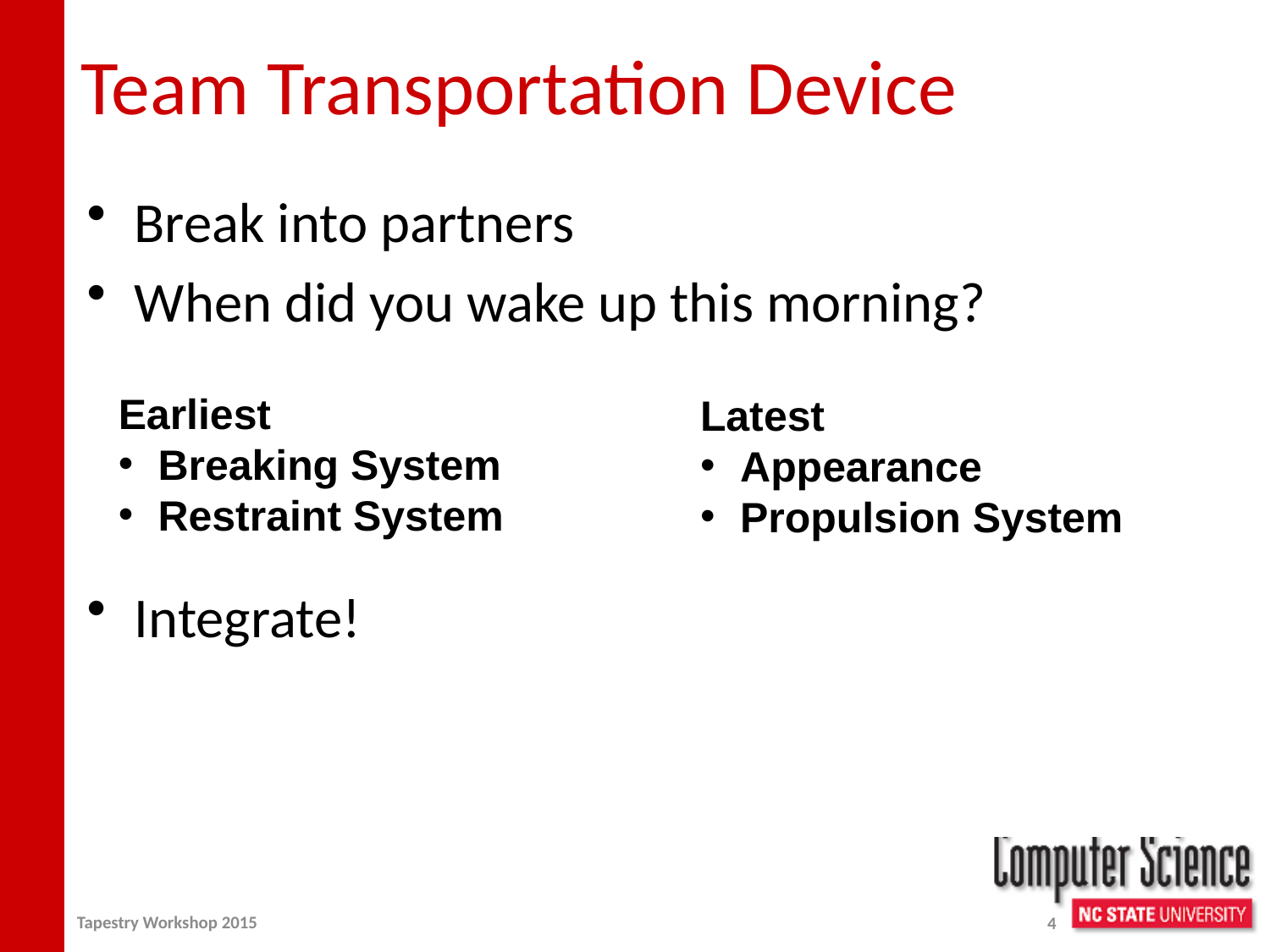

# Team Transportation Device
Break into partners
When did you wake up this morning?

Integrate!
Earliest
Breaking System
Restraint System
Latest
Appearance
Propulsion System
Tapestry Workshop 2015
4